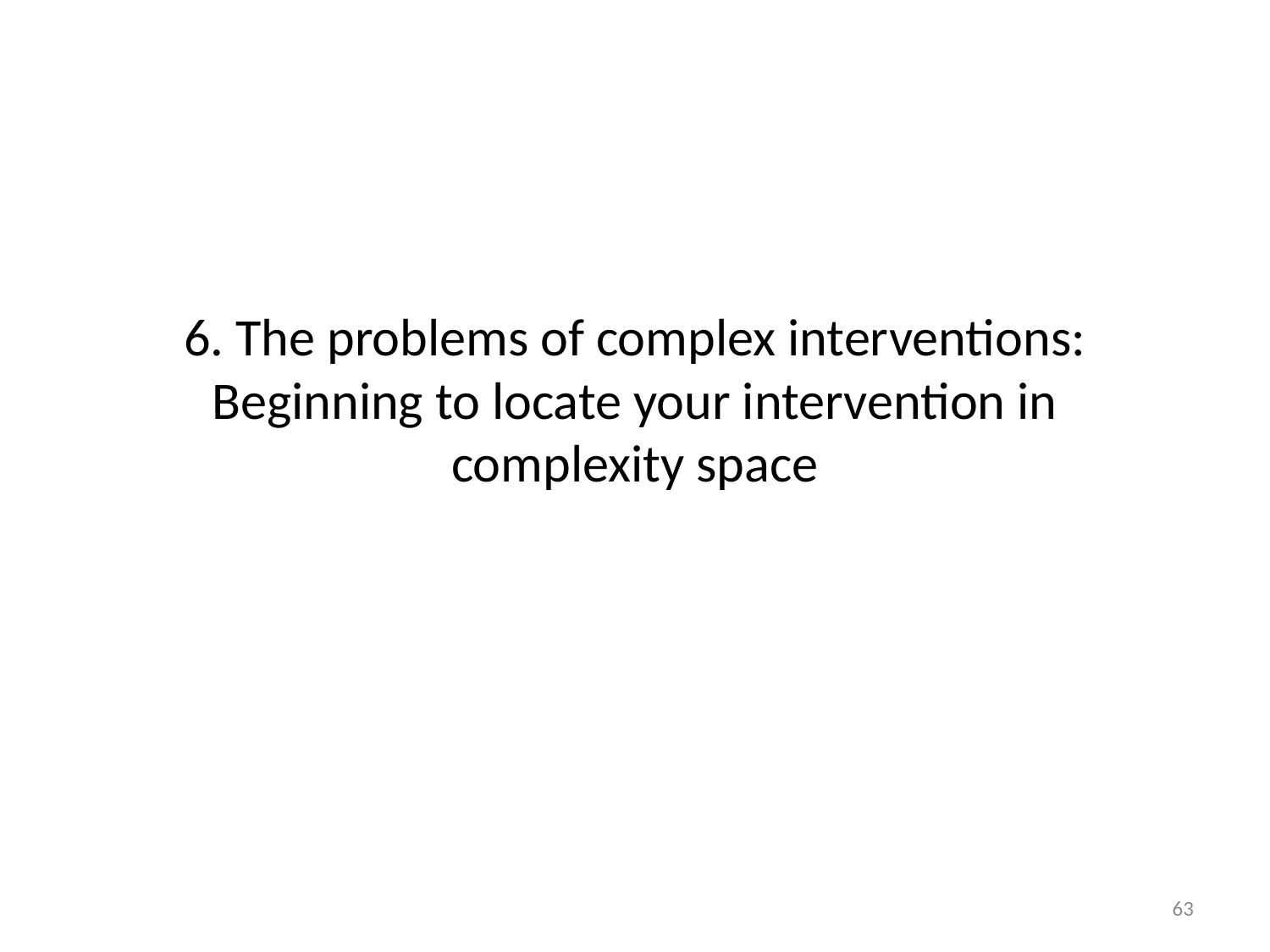

# 6. The problems of complex interventions: Beginning to locate your intervention in complexity space

63